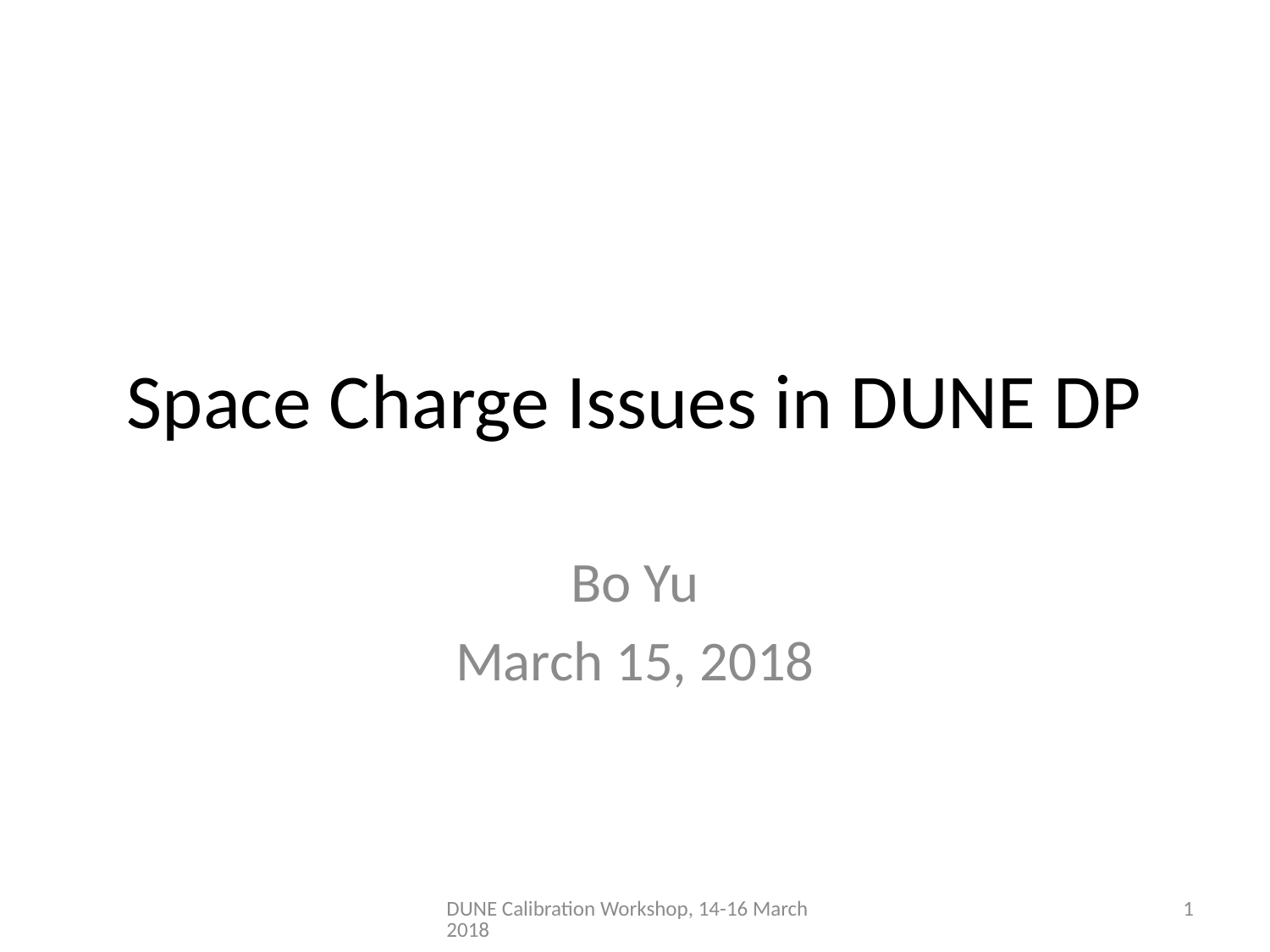

# Space Charge Issues in DUNE DP
Bo Yu
March 15, 2018
DUNE Calibration Workshop, 14-16 March 2018
1